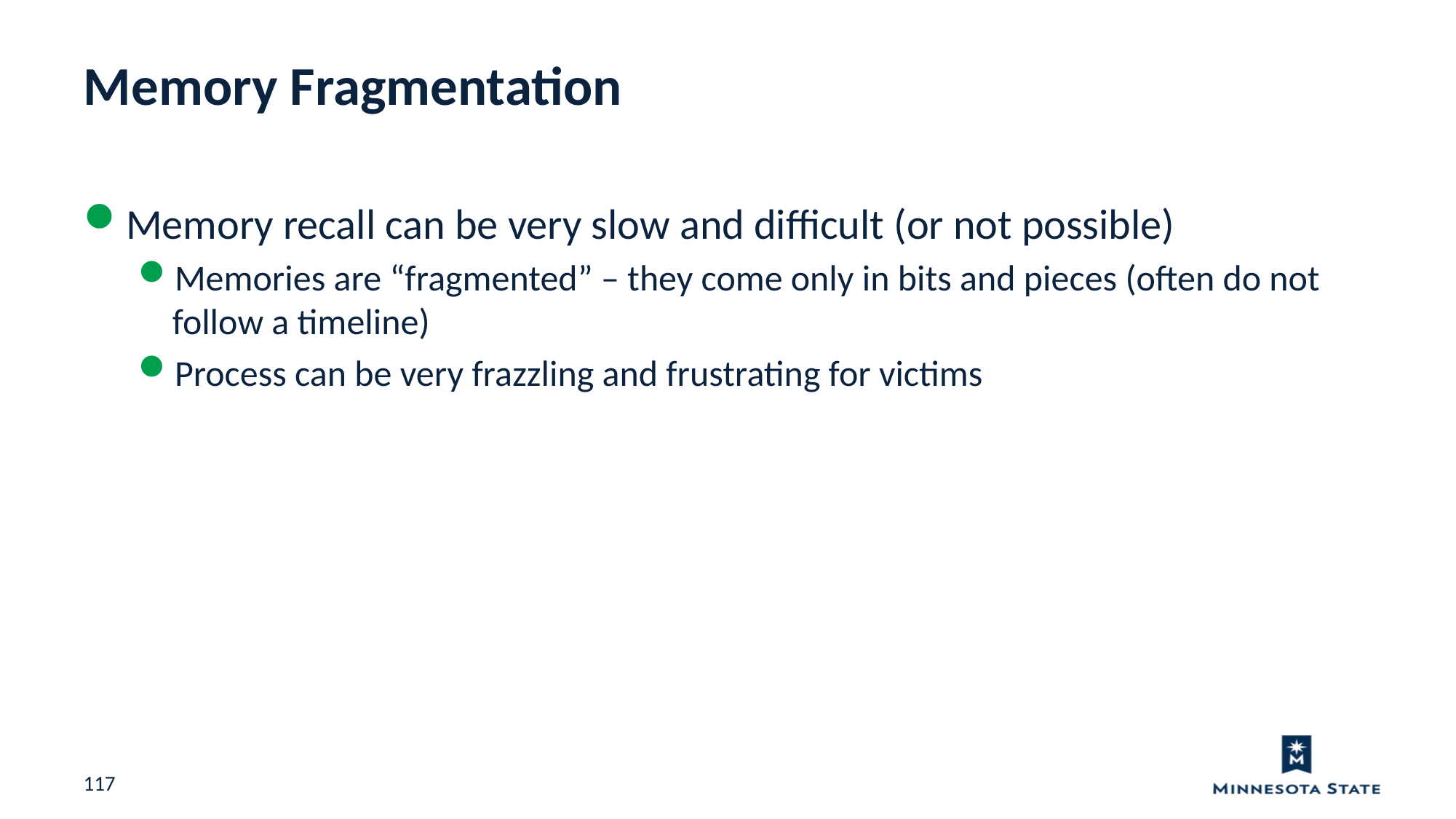

Memory Fragmentation
Memory recall can be very slow and difficult (or not possible)
Memories are “fragmented” – they come only in bits and pieces (often do not follow a timeline)
Process can be very frazzling and frustrating for victims